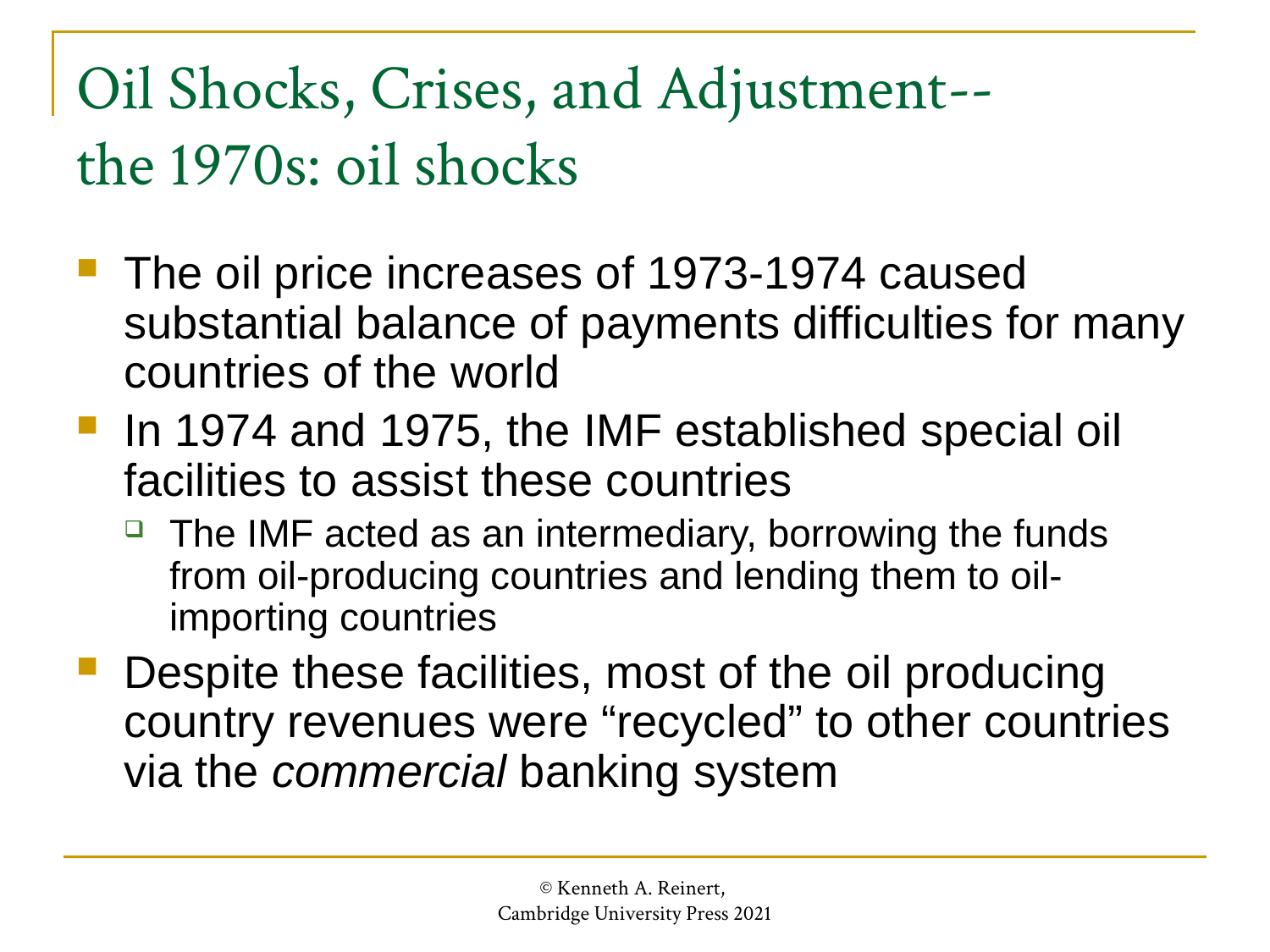

# Oil Shocks, Crises, and Adjustment-- the 1970s: oil shocks
The oil price increases of 1973-1974 caused substantial balance of payments difficulties for many countries of the world
In 1974 and 1975, the IMF established special oil facilities to assist these countries
The IMF acted as an intermediary, borrowing the funds from oil-producing countries and lending them to oil-importing countries
Despite these facilities, most of the oil producing country revenues were “recycled” to other countries via the commercial banking system

© Kenneth A. Reinert,
Cambridge University Press 2021